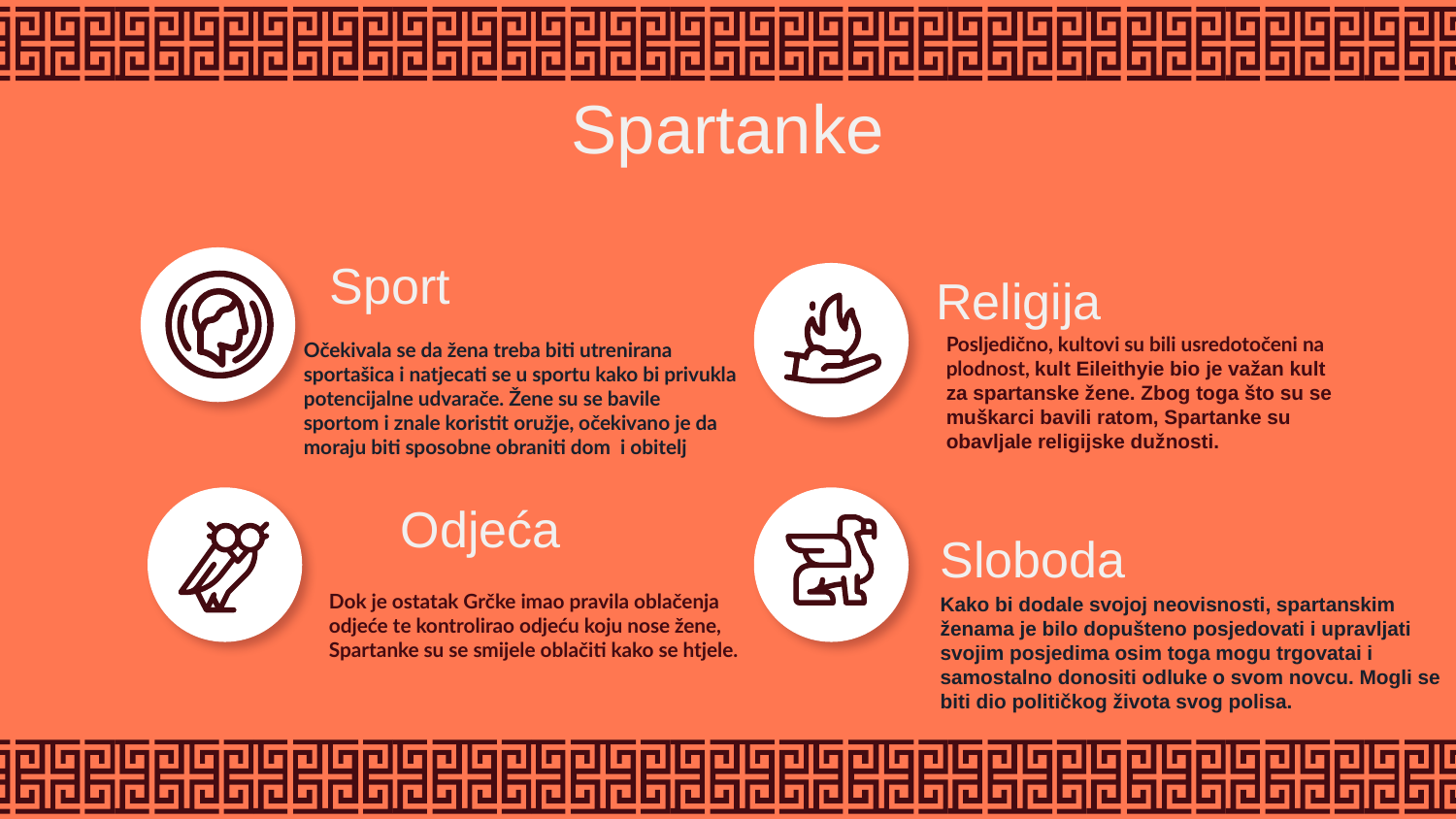

# Spartanke

 Sport

Religija

Posljedično, kultovi su bili usredotočeni na plodnost, kult Eileithyie bio je važan kult za spartanske žene. Zbog toga što su se muškarci bavili ratom, Spartanke su obavljale religijske dužnosti.
Očekivala se da žena treba biti utrenirana sportašica i natjecati se u sportu kako bi privukla potencijalne udvarače. Žene su se bavile sportom i znale koristit oružje, očekivano je da moraju biti sposobne obraniti dom  i obitelj

Odjeća

Sloboda
Dok je ostatak Grčke imao pravila oblačenja odjeće te kontrolirao odjeću koju nose žene, Spartanke su se smijele oblačiti kako se htjele.
Kako bi dodale svojoj neovisnosti, spartanskim ženama je bilo dopušteno posjedovati i upravljati svojim posjedima osim toga mogu trgovatai i samostalno donositi odluke o svom novcu. Mogli se biti dio političkog života svog polisa.